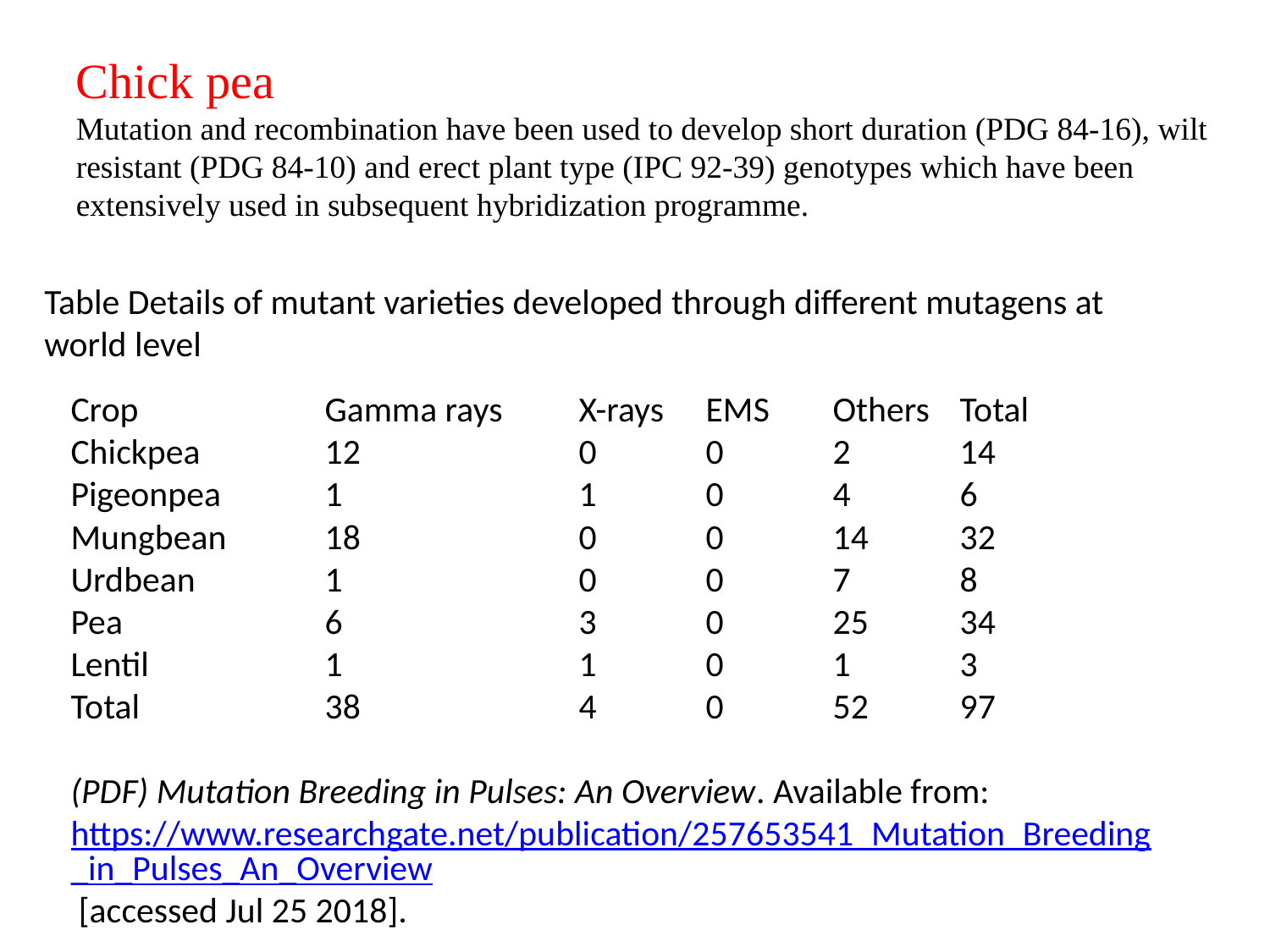

Chick pea
Mutation and recombination have been used to develop short duration (PDG 84-16), wilt resistant (PDG 84-10) and erect plant type (IPC 92-39) genotypes which have been extensively used in subsequent hybridization programme.
Table Details of mutant varieties developed through different mutagens at world level
Crop 		Gamma rays 	X-rays 	EMS 	Others 	Total
Chickpea 	12 		0 	0 	2 	14
Pigeonpea 	1 		1 	0 	4 	6
Mungbean 	18 		0 	0 	14 	32
Urdbean 	1 		0 	0 	7 	8
Pea 		6 		3 	0 	25 	34
Lentil 		1 		1 	0 	1 	3
Total 		38 		4 	0 	52 	97
(PDF) Mutation Breeding in Pulses: An Overview. Available from: https://www.researchgate.net/publication/257653541_Mutation_Breeding_in_Pulses_An_Overview [accessed Jul 25 2018].